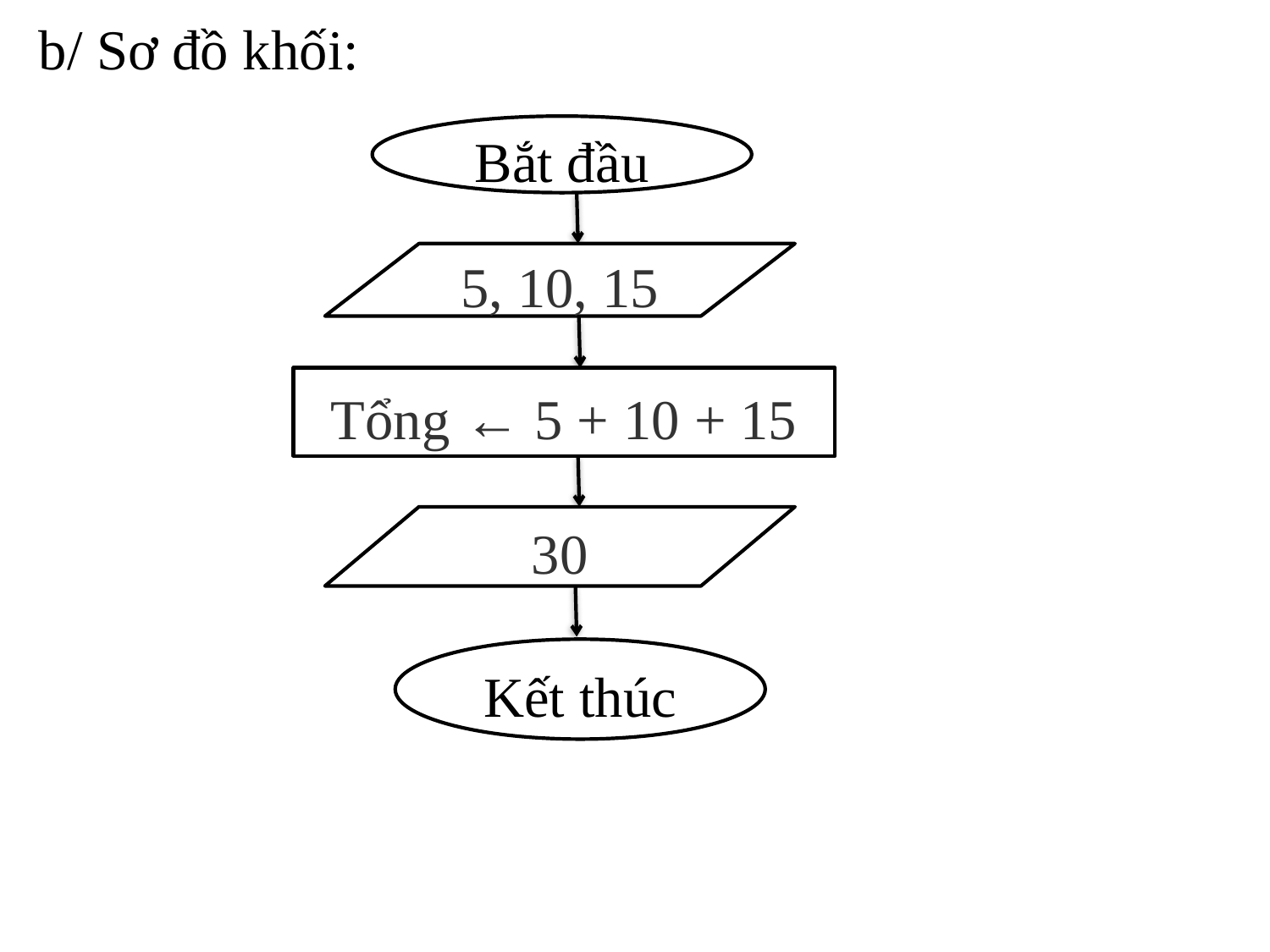

b/ Sơ đồ khối:
Bắt đầu
5, 10, 15
Tổng ← 5 + 10 + 15
30
Kết thúc